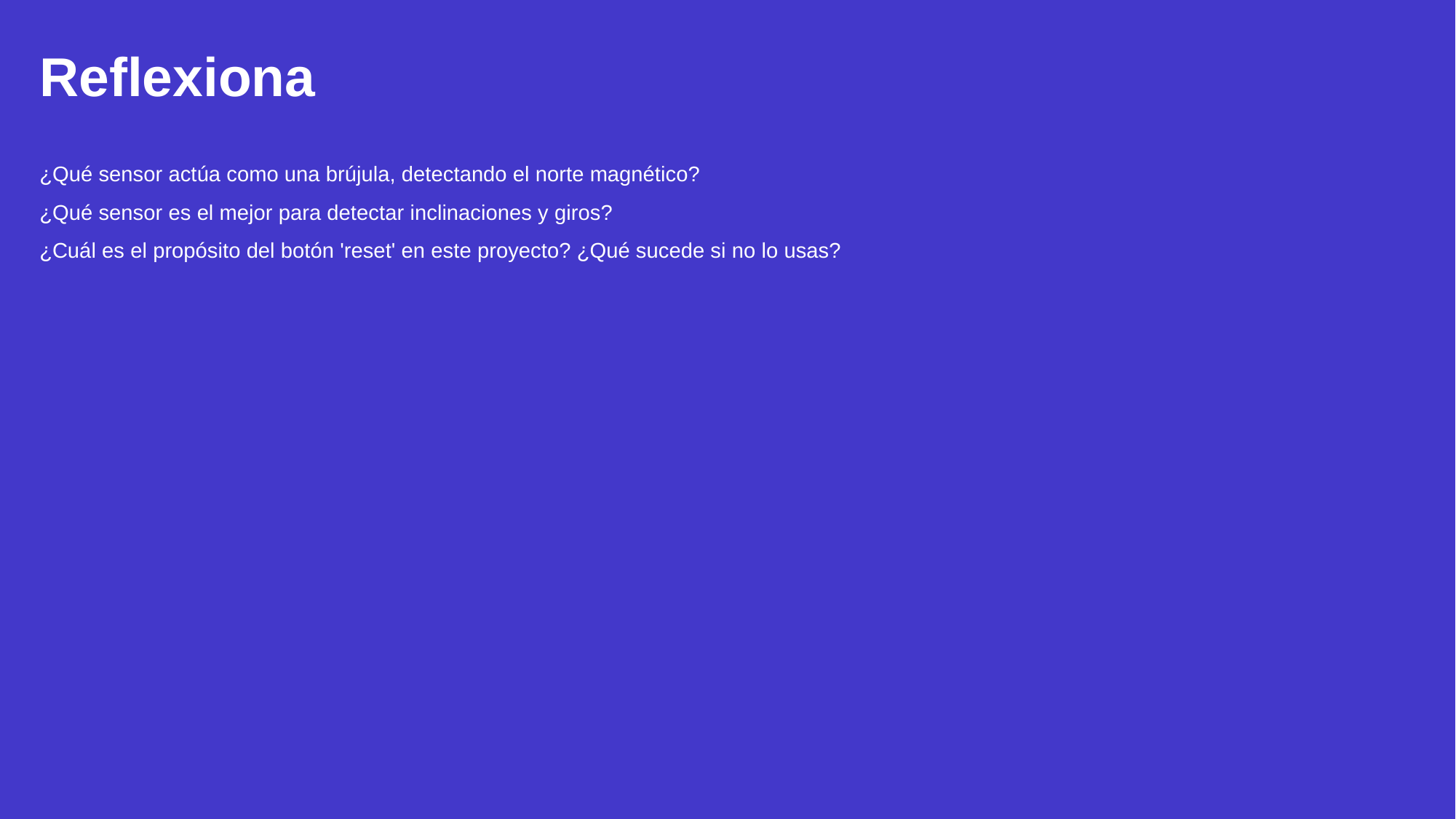

# Reflexiona
¿Qué sensor actúa como una brújula, detectando el norte magnético?
¿Qué sensor es el mejor para detectar inclinaciones y giros?
¿Cuál es el propósito del botón 'reset' en este proyecto? ¿Qué sucede si no lo usas?